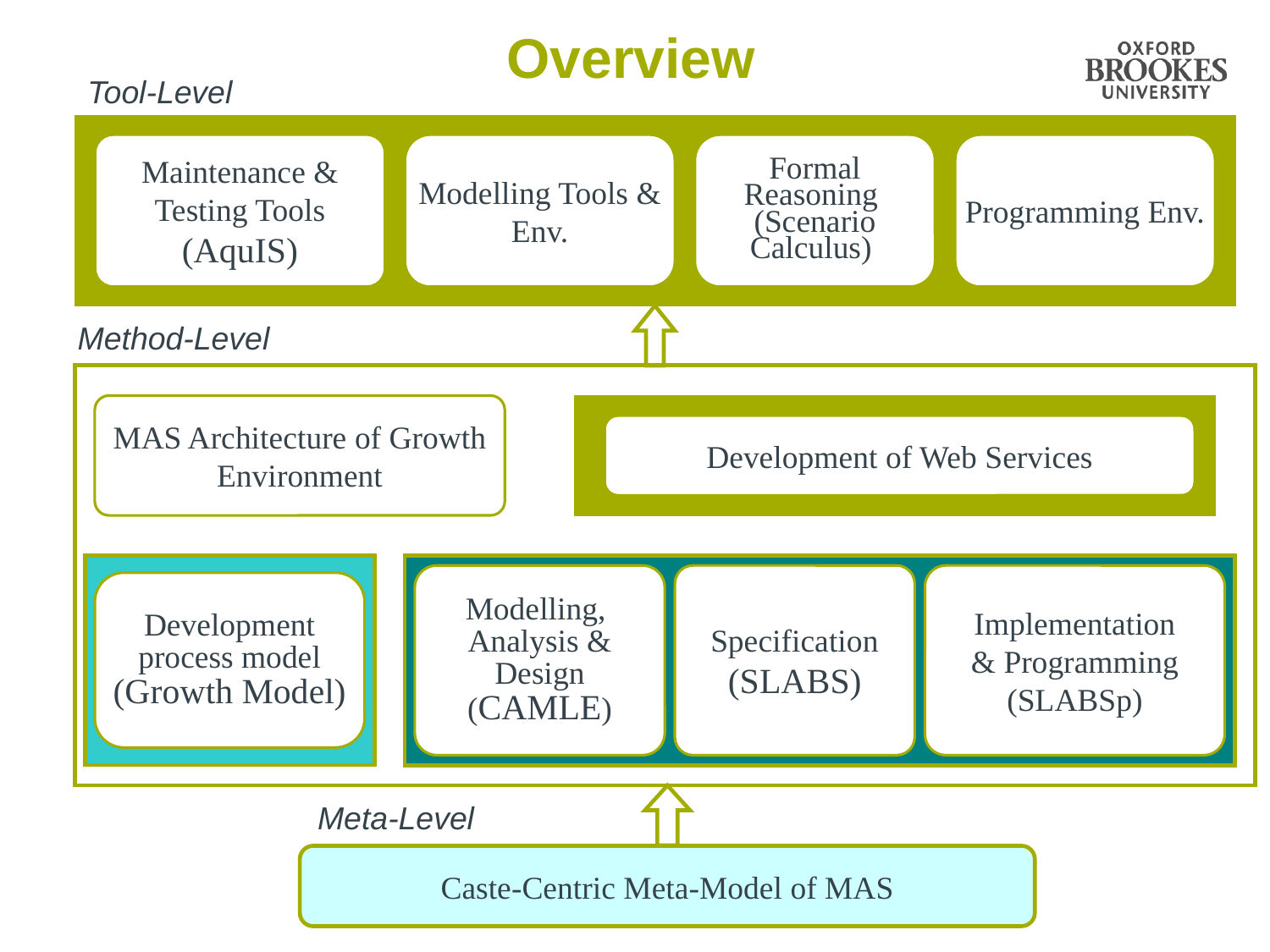

# Overview
Tool-Level

Maintenance & Testing Tools
(AquIS)
Modelling Tools & Env.
Formal Reasoning
(Scenario Calculus)
Programming Env.

Method-Level

MAS Architecture of Growth Environment

Development of Web Services

Development process model
(Growth Model)

Modelling,
Analysis & Design
(CAMLE)
Specification (SLABS)
Implementation
& Programming
(SLABSp)

Meta-Level
Caste-Centric Meta-Model of MAS